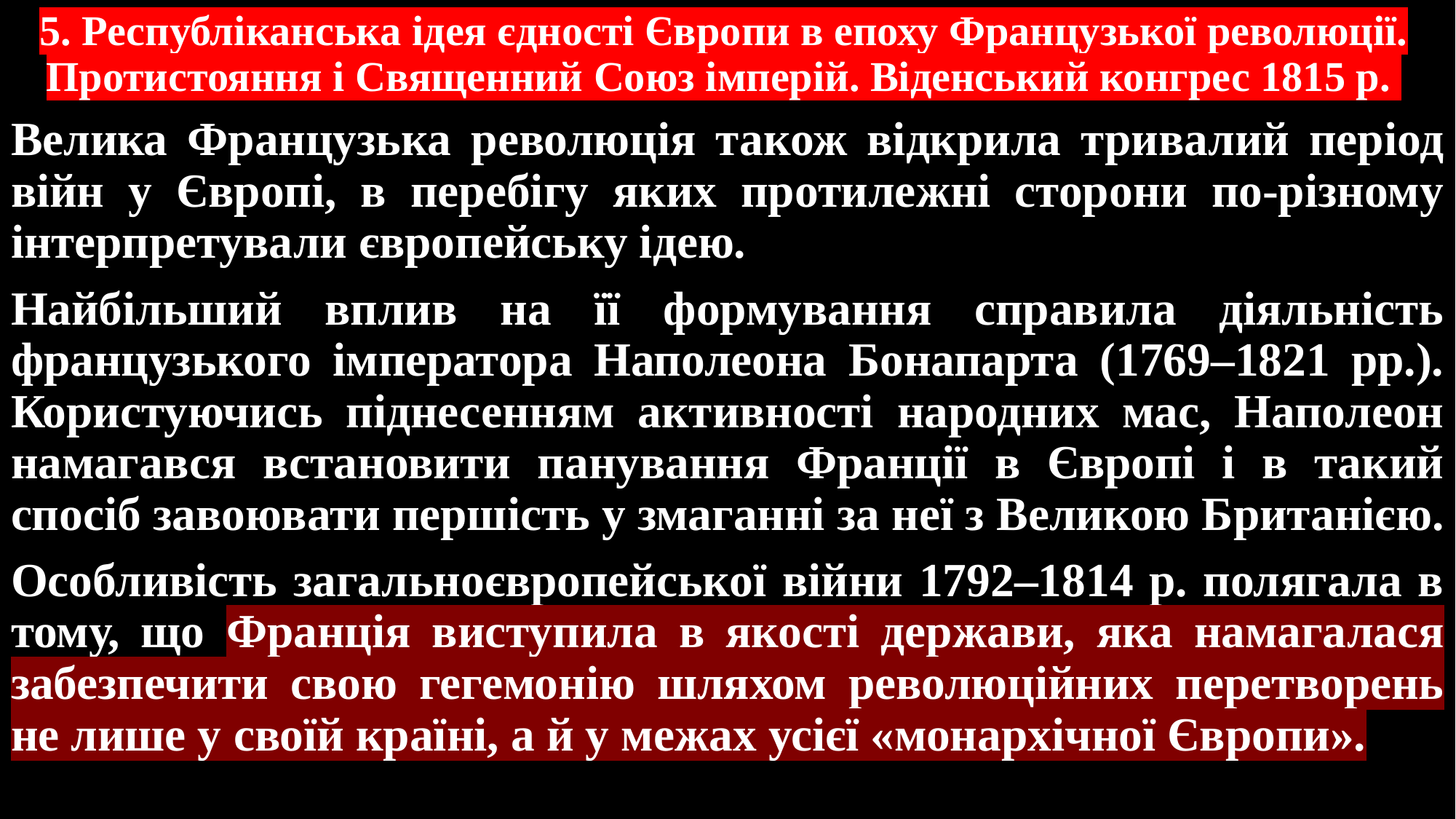

# 5. Республіканська ідея єдності Європи в епоху Французької революції. Протистояння і Священний Союз імперій. Віденський конгрес 1815 р.
Велика Французька революція також відкрила тривалий період війн у Європі, в перебігу яких протилежні сторони по-різному інтерпретували європейську ідею.
Найбільший вплив на її формування справила діяльність французького імператора Наполеона Бонапарта (1769–1821 рр.). Користуючись піднесенням активності народних мас, Наполеон намагався встановити панування Франції в Європі і в такий спосіб завоювати першість у змаганні за неї з Великою Британією.
Особливість загальноєвропейської війни 1792–1814 р. полягала в тому, що Франція виступила в якості держави, яка намагалася забезпечити свою гегемонію шляхом революційних перетворень не лише у своїй країні, а й у межах усієї «монархічної Європи».